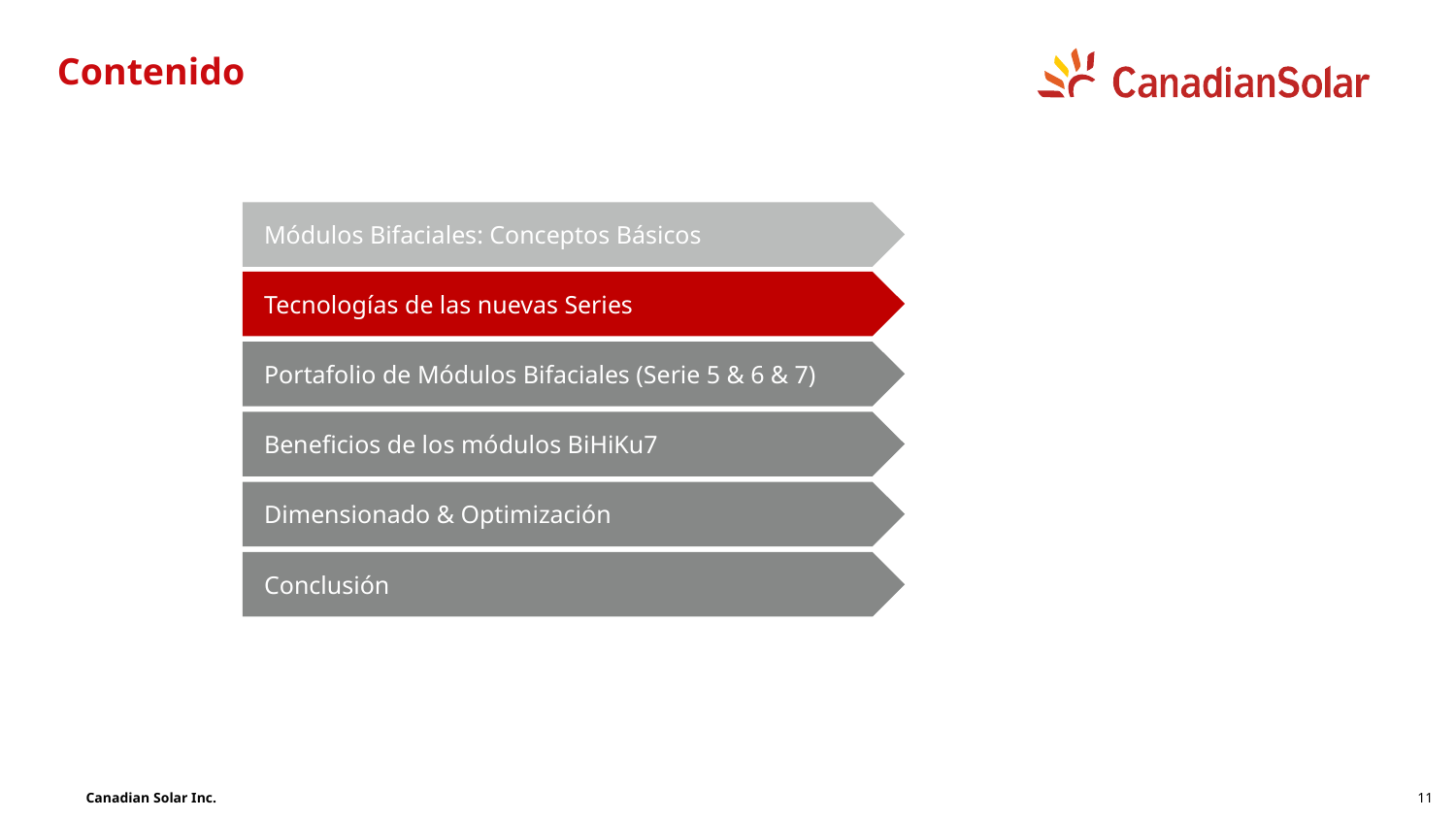

# Contenido
Módulos Bifaciales: Conceptos Básicos
Beneficios de los módulos BiHiKu7
Dimensionado & Optimización
Conclusión
Tecnologías de las nuevas Series
Portafolio de Módulos Bifaciales (Serie 5 & 6 & 7)